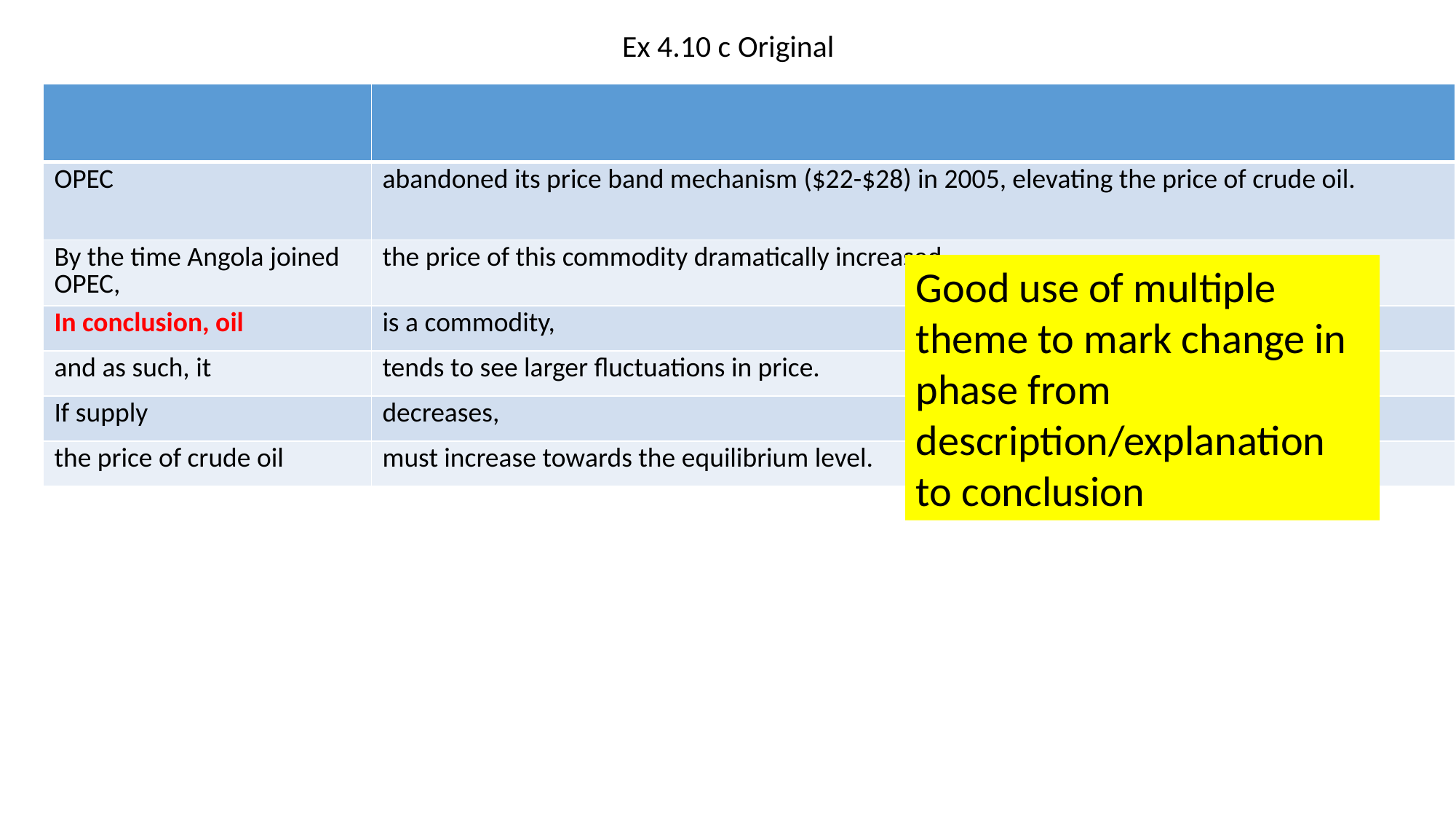

# Ex 4.10 c Original
|  |  |
| --- | --- |
| OPEC | abandoned its price band mechanism ($22-$28) in 2005, elevating the price of crude oil. |
| By the time Angola joined OPEC, | the price of this commodity dramatically increased. |
| In conclusion, oil | is a commodity, |
| and as such, it | tends to see larger fluctuations in price. |
| If supply | decreases, |
| the price of crude oil | must increase towards the equilibrium level. |
Good use of multiple theme to mark change in phase from description/explanation to conclusion